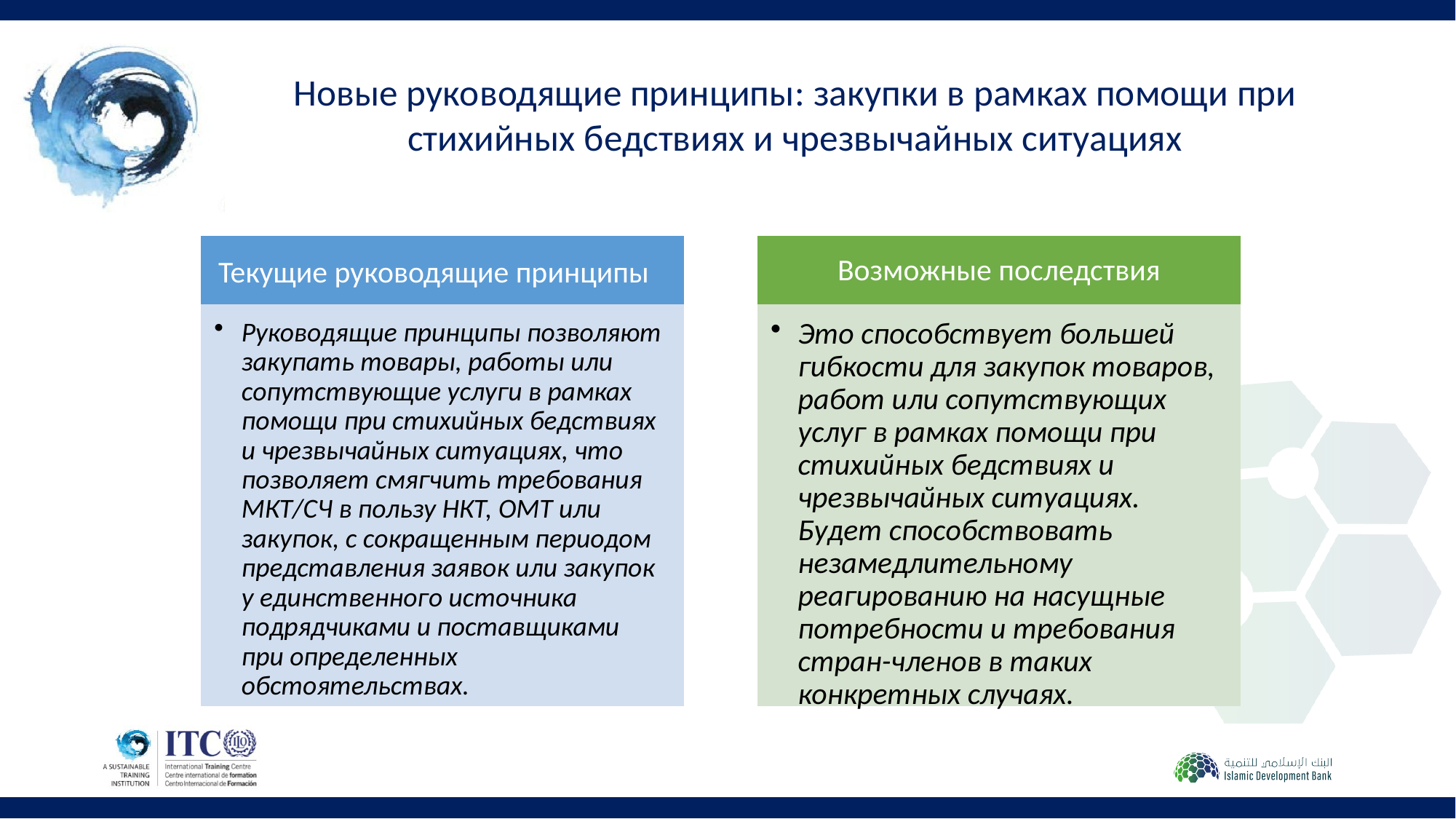

# Новые руководящие принципы: закупки в рамках помощи при стихийных бедствиях и чрезвычайных ситуациях
Текущие руководящие принципы
Руководящие принципы позволяют закупать товары, работы или сопутствующие услуги в рамках помощи при стихийных бедствиях и чрезвычайных ситуациях, что позволяет смягчить требования МКТ/СЧ в пользу НКТ, ОМТ или закупок, с сокращенным периодом представления заявок или закупок у единственного источника подрядчиками и поставщиками при определенных обстоятельствах.
Возможные последствия
Это способствует большей гибкости для закупок товаров, работ или сопутствующих услуг в рамках помощи при стихийных бедствиях и чрезвычайных ситуациях. Будет способствовать незамедлительному реагированию на насущные потребности и требования стран-членов в таких конкретных случаях.